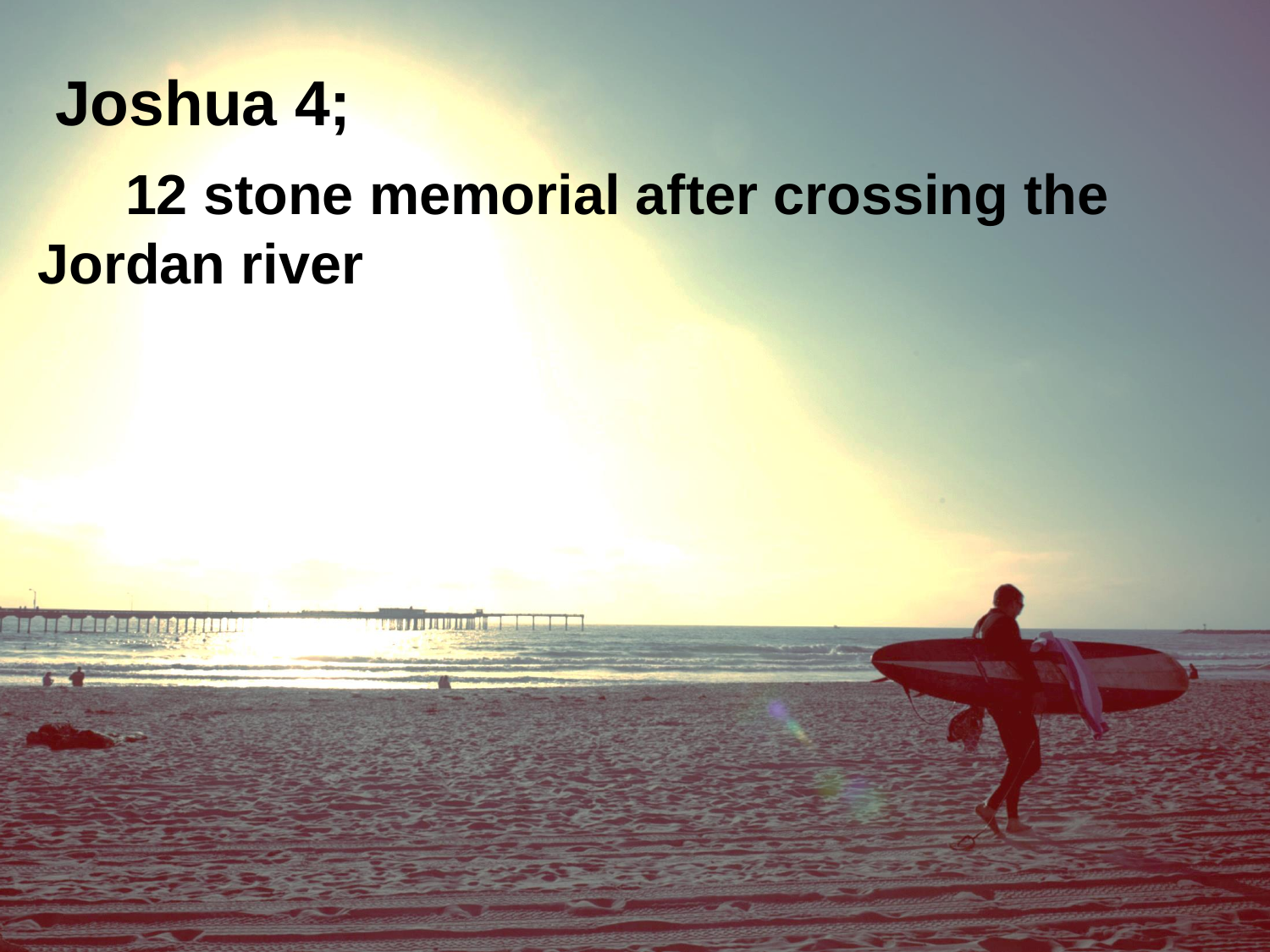

Joshua 4;
     12 stone memorial after crossing the Jordan river